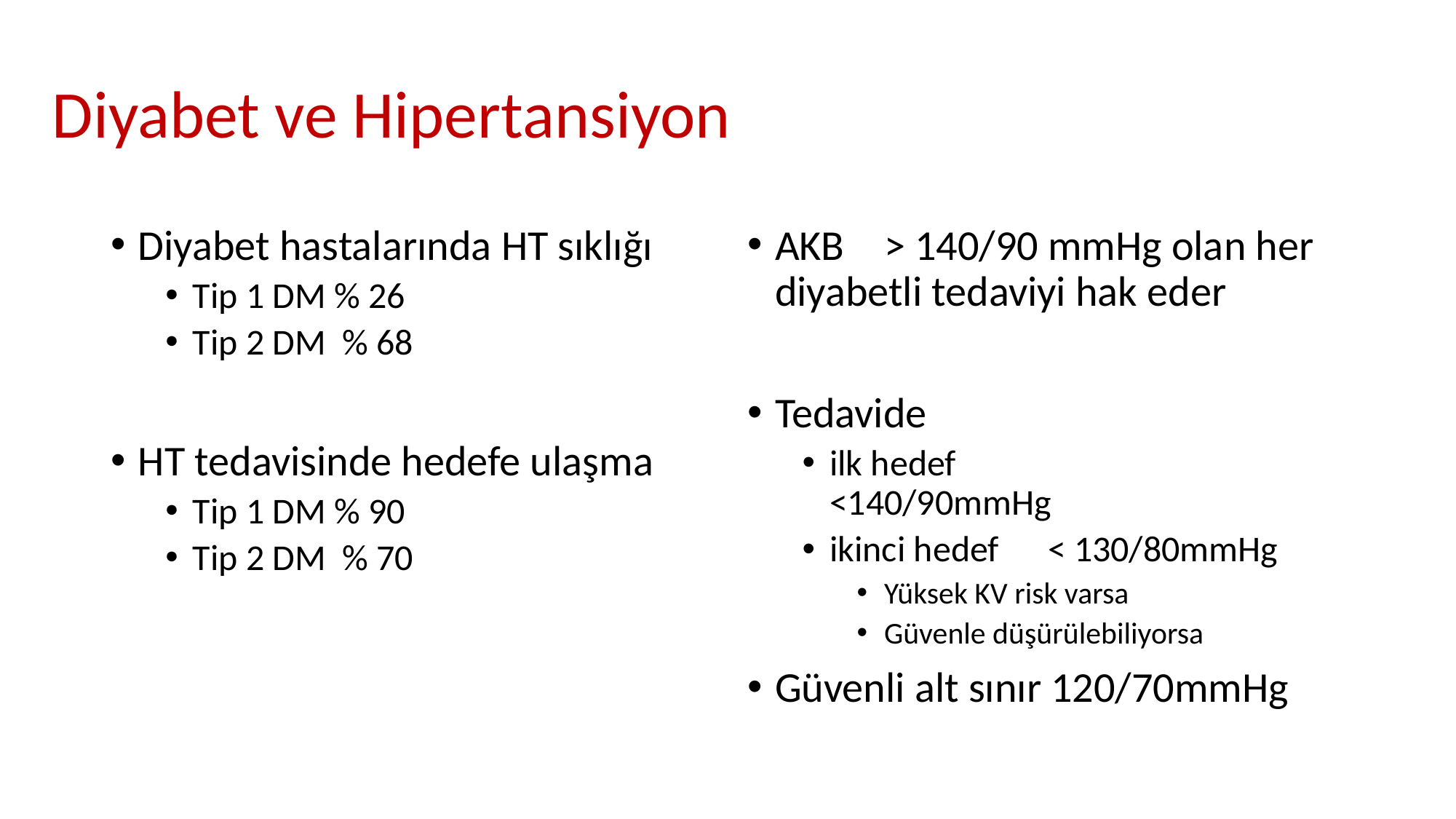

# Diyabet ve Hipertansiyon
Diyabet hastalarında HT sıklığı
Tip 1 DM % 26
Tip 2 DM  % 68

HT tedavisinde hedefe ulaşma
Tip 1 DM % 90
Tip 2 DM  % 70

AKB 	> 140/90 mmHg olan her diyabetli tedaviyi hak eder

Tedavide
ilk hedef		<140/90mmHg
ikinci hedef 	< 130/80mmHg
Yüksek KV risk varsa
Güvenle düşürülebiliyorsa
Güvenli alt sınır 120/70mmHg